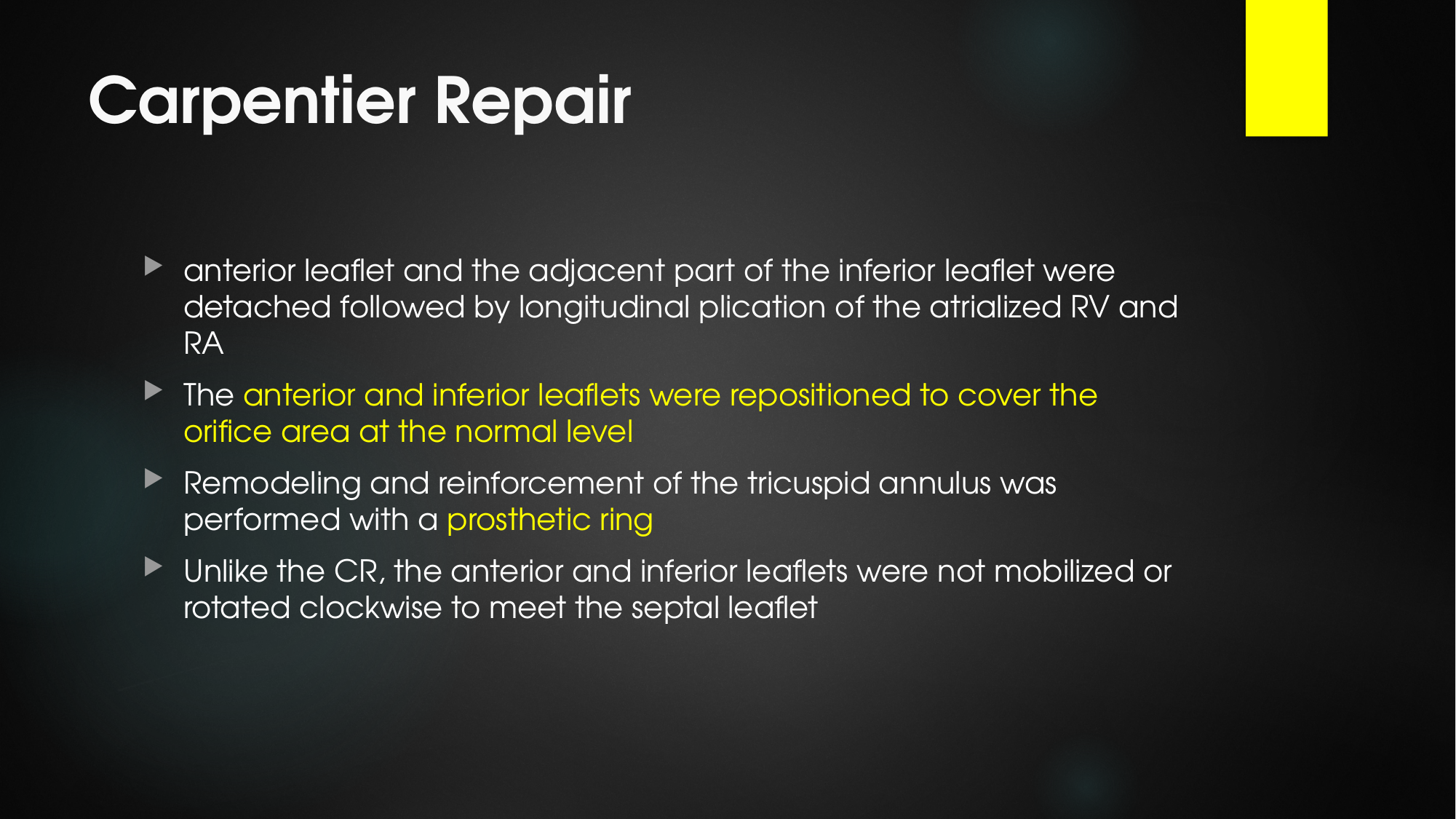

# Carpentier Repair
anterior leaflet and the adjacent part of the inferior leaflet were detached followed by longitudinal plication of the atrialized RV and RA
The anterior and inferior leaflets were repositioned to cover the orifice area at the normal level
Remodeling and reinforcement of the tricuspid annulus was performed with a prosthetic ring
Unlike the CR, the anterior and inferior leaflets were not mobilized or rotated clockwise to meet the septal leaflet